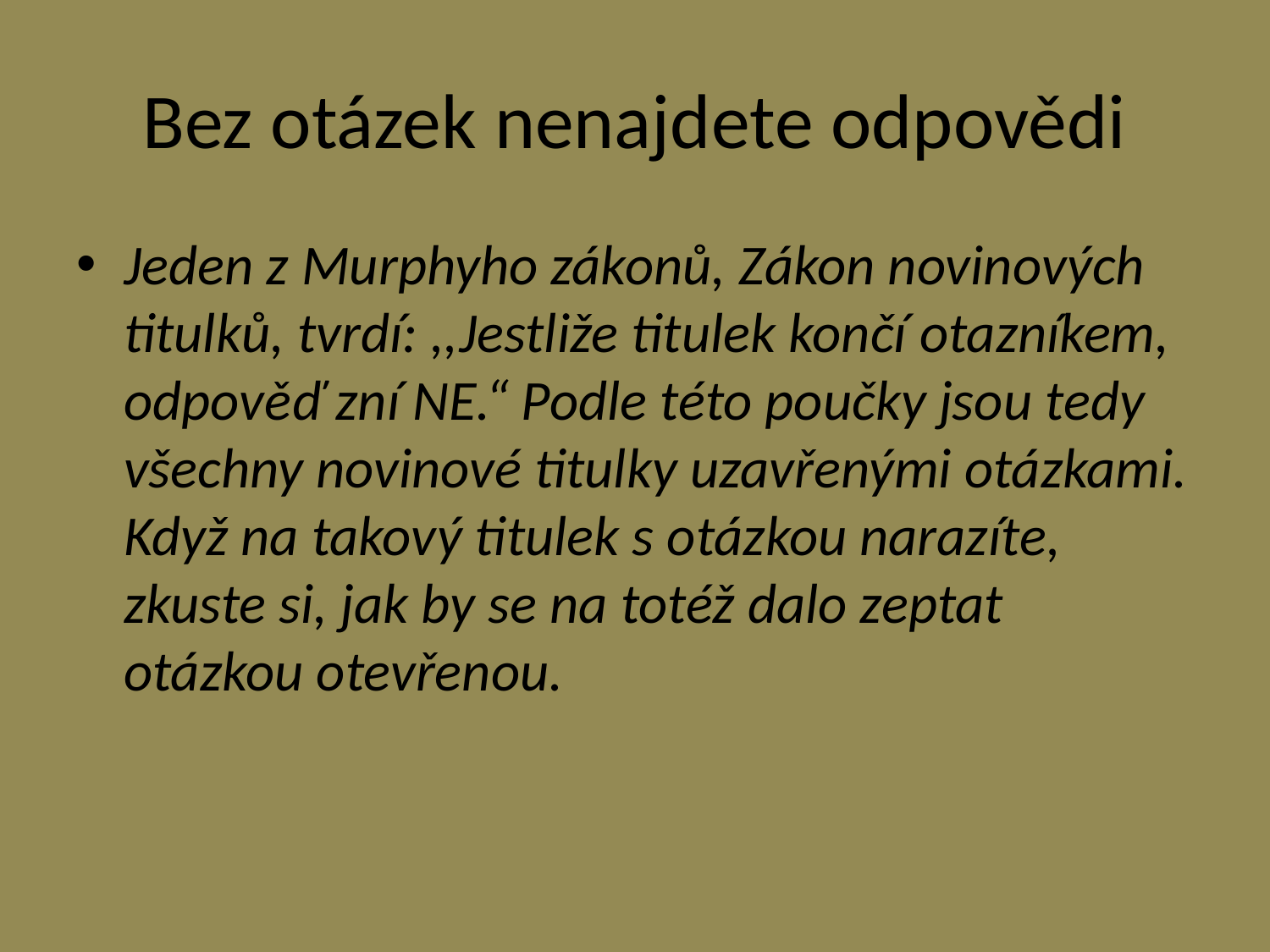

# Bez otázek nenajdete odpovědi
Jeden z Murphyho zákonů, Zákon novinových titulků, tvrdí: ,,Jestliže titulek končí otazníkem, odpověď zní NE.“ Podle této poučky jsou tedy všechny novinové titulky uzavřenými otázkami. Když na takový titulek s otázkou narazíte, zkuste si, jak by se na totéž dalo zeptat otázkou otevřenou.